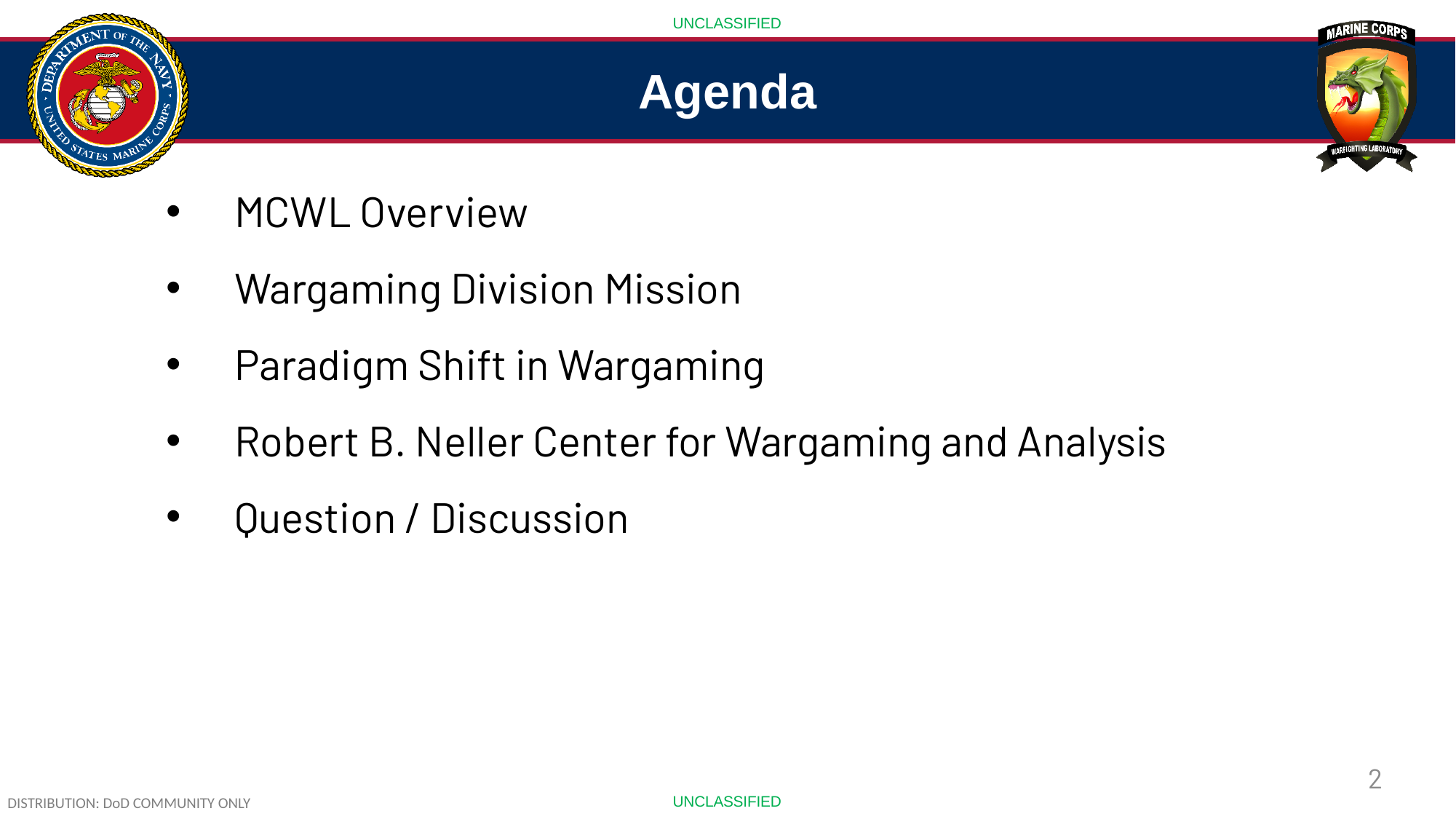

Agenda
MCWL Overview
Wargaming Division Mission
Paradigm Shift in Wargaming
Robert B. Neller Center for Wargaming and Analysis
Question / Discussion
2